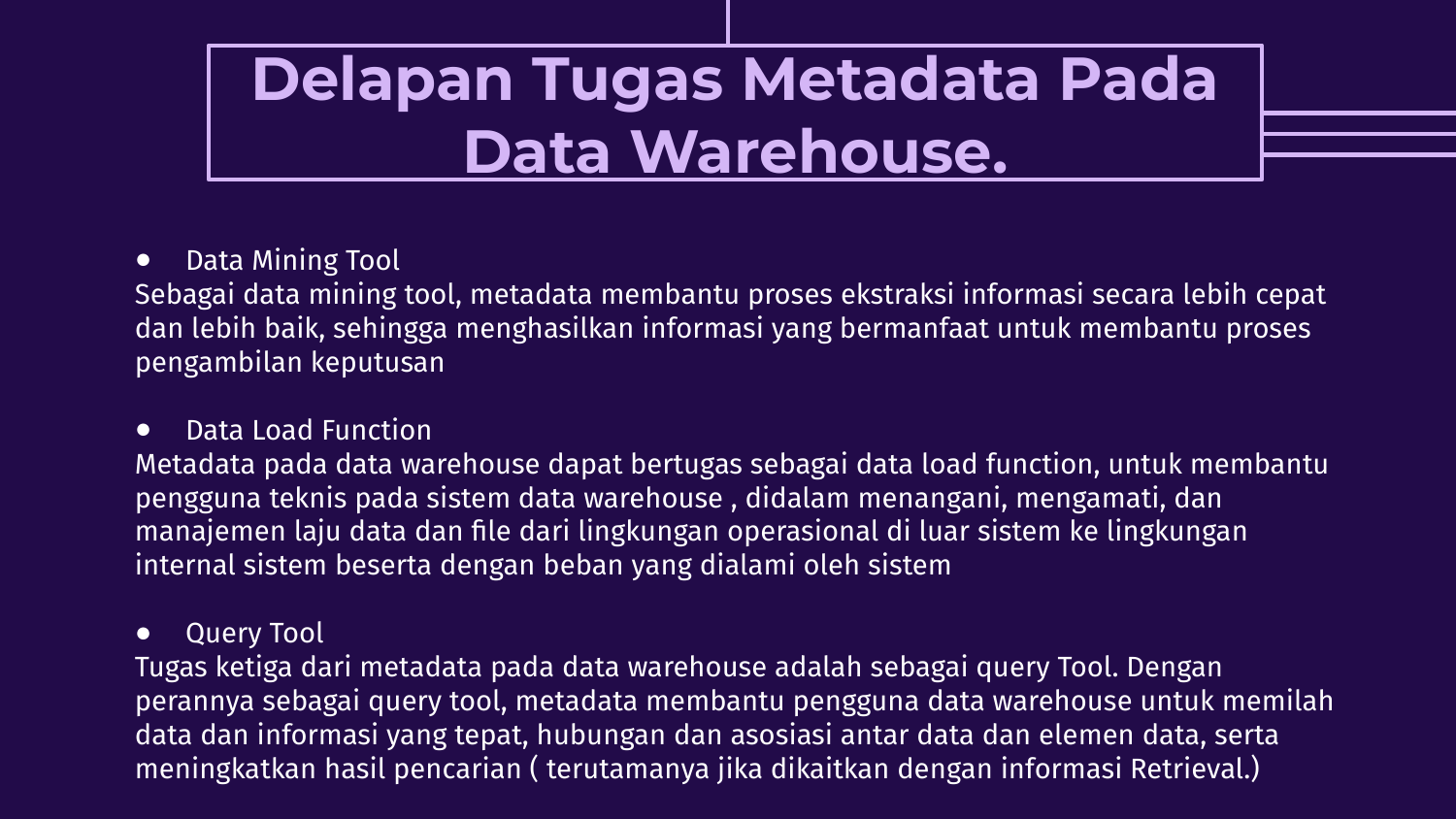

# Delapan Tugas Metadata Pada Data Warehouse.
Data Mining Tool
Sebagai data mining tool, metadata membantu proses ekstraksi informasi secara lebih cepat dan lebih baik, sehingga menghasilkan informasi yang bermanfaat untuk membantu proses pengambilan keputusan

Data Load Function
Metadata pada data warehouse dapat bertugas sebagai data load function, untuk membantu pengguna teknis pada sistem data warehouse , didalam menangani, mengamati, dan manajemen laju data dan file dari lingkungan operasional di luar sistem ke lingkungan internal sistem beserta dengan beban yang dialami oleh sistem

Query Tool
Tugas ketiga dari metadata pada data warehouse adalah sebagai query Tool. Dengan perannya sebagai query tool, metadata membantu pengguna data warehouse untuk memilah data dan informasi yang tepat, hubungan dan asosiasi antar data dan elemen data, serta meningkatkan hasil pencarian ( terutamanya jika dikaitkan dengan informasi Retrieval.)